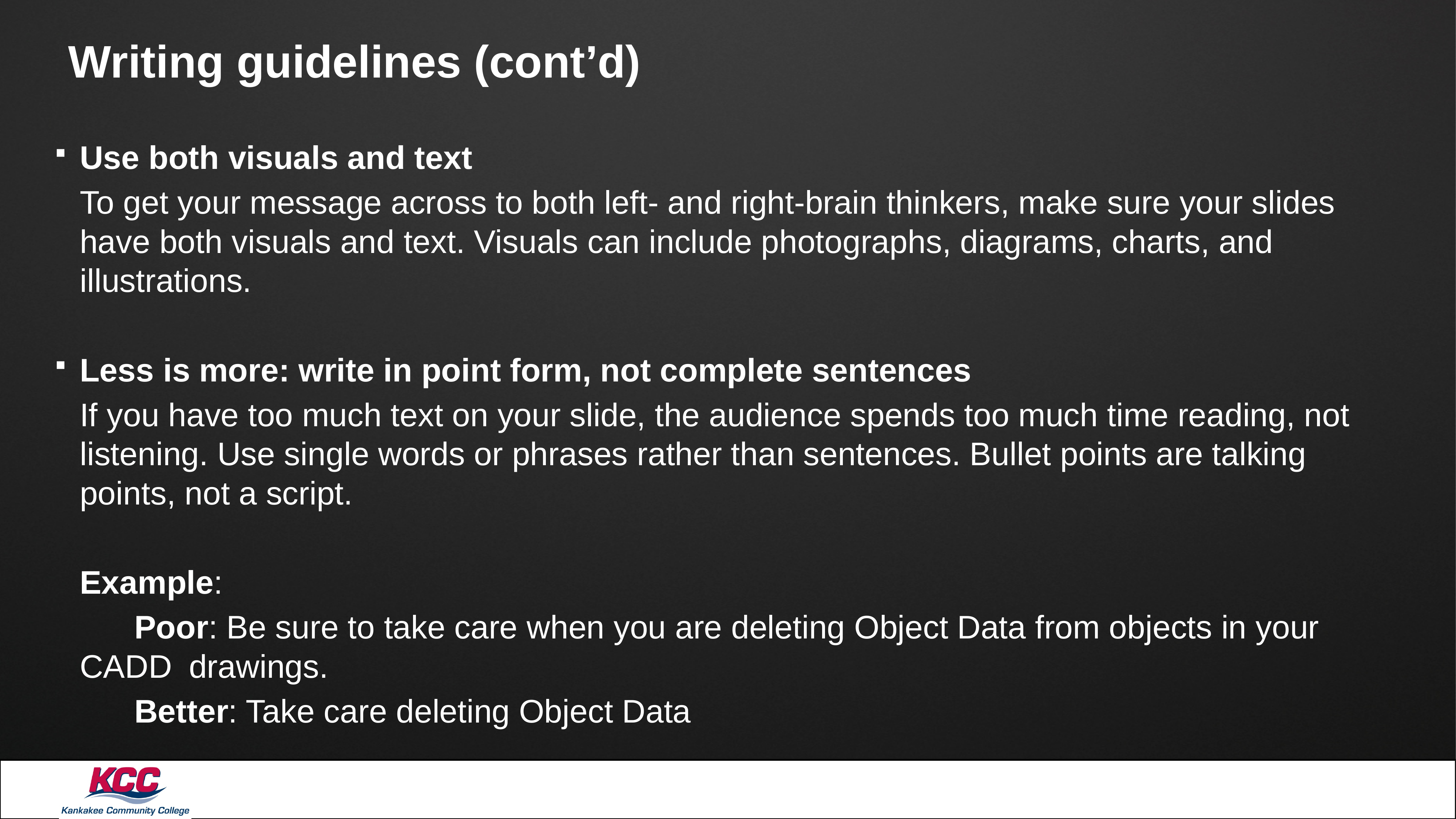

# Writing guidelines (cont’d)

Use both visuals and text
	To get your message across to both left- and right-brain thinkers, make sure your slides have both visuals and text. Visuals can include photographs, diagrams, charts, and illustrations.

Less is more: write in point form, not complete sentences
	If you have too much text on your slide, the audience spends too much time reading, not listening. Use single words or phrases rather than sentences. Bullet points are talking points, not a script.

	Example:
		Poor: Be sure to take care when you are deleting Object Data from objects in your CADD 	drawings.
		Better: Take care deleting Object Data